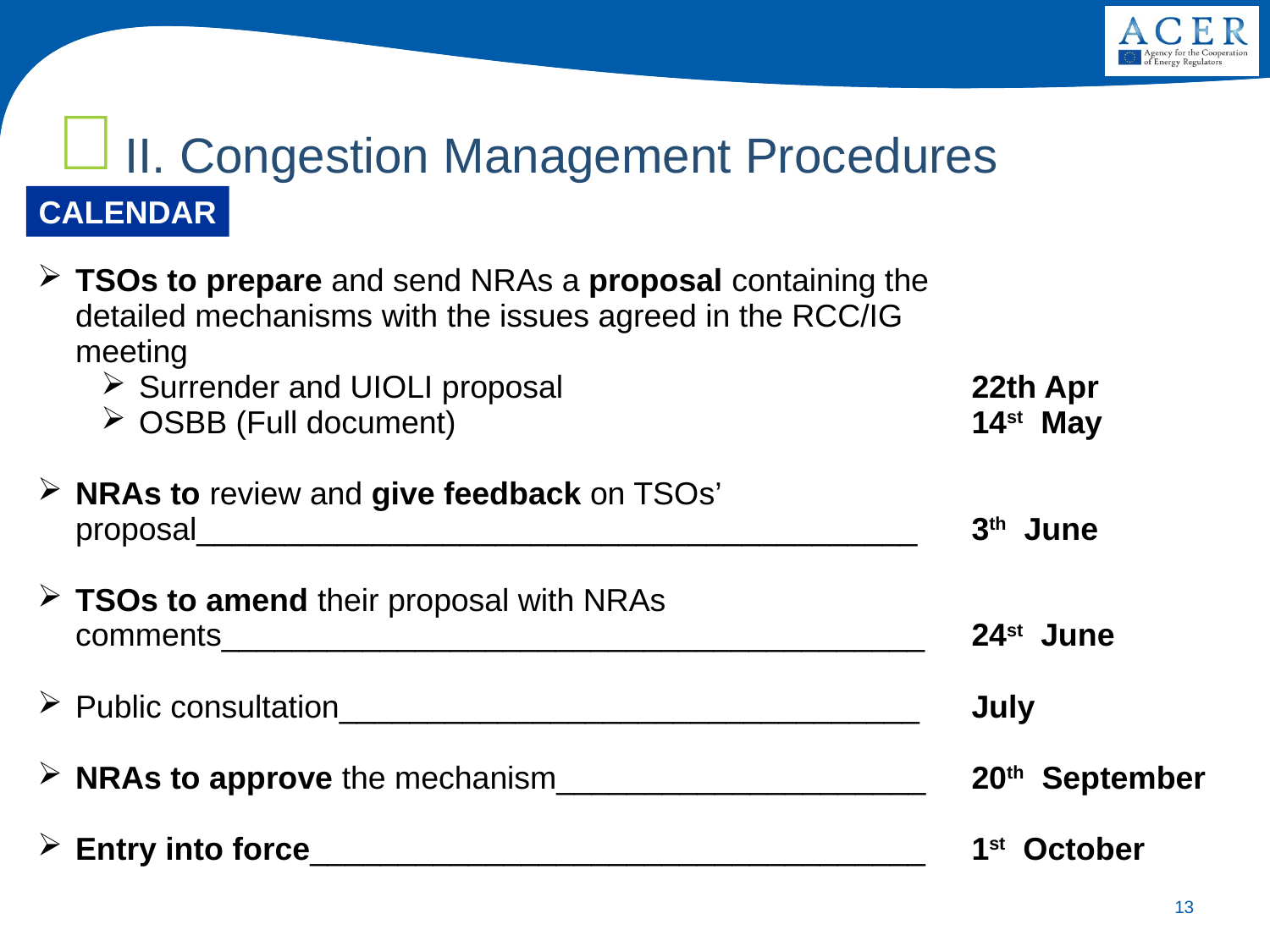

II. Congestion Management Procedures
CALENDAR
| TSOs to prepare and send NRAs a proposal containing the detailed mechanisms with the issues agreed in the RCC/IG meeting Surrender and UIOLI proposal OSBB (Full document) NRAs to review and give feedback on TSOs’ proposal\_\_\_\_\_\_\_\_\_\_\_\_\_\_\_\_\_\_\_\_\_\_\_\_\_\_\_\_\_\_\_\_\_\_\_\_\_\_\_\_\_ TSOs to amend their proposal with NRAs comments\_\_\_\_\_\_\_\_\_\_\_\_\_\_\_\_\_\_\_\_\_\_\_\_\_\_\_\_\_\_\_\_\_\_\_\_\_\_\_\_ Public consultation\_\_\_\_\_\_\_\_\_\_\_\_\_\_\_\_\_\_\_\_\_\_\_\_\_\_\_\_\_\_\_\_\_ NRAs to approve the mechanism\_\_\_\_\_\_\_\_\_\_\_\_\_\_\_\_\_\_\_\_\_ Entry into force\_\_\_\_\_\_\_\_\_\_\_\_\_\_\_\_\_\_\_\_\_\_\_\_\_\_\_\_\_\_\_\_\_\_\_ | 22th Apr 14st May 3th June 24st June July 20th September 1st October |
| --- | --- |